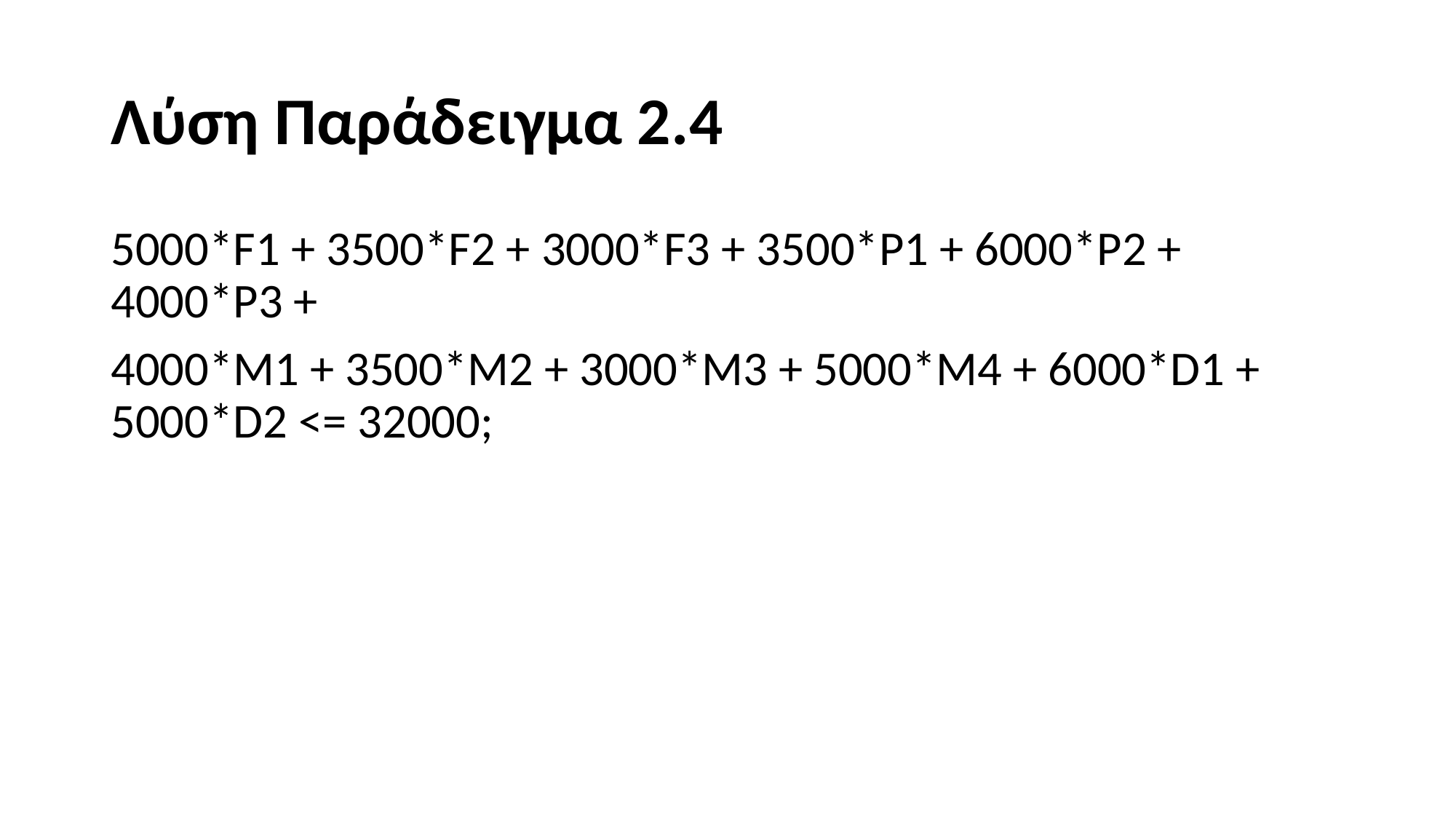

# Λύση Παράδειγμα 2.4
5000*F1 + 3500*F2 + 3000*F3 + 3500*P1 + 6000*P2 + 4000*P3 +
4000*M1 + 3500*M2 + 3000*M3 + 5000*M4 + 6000*D1 + 5000*D2 <= 32000;